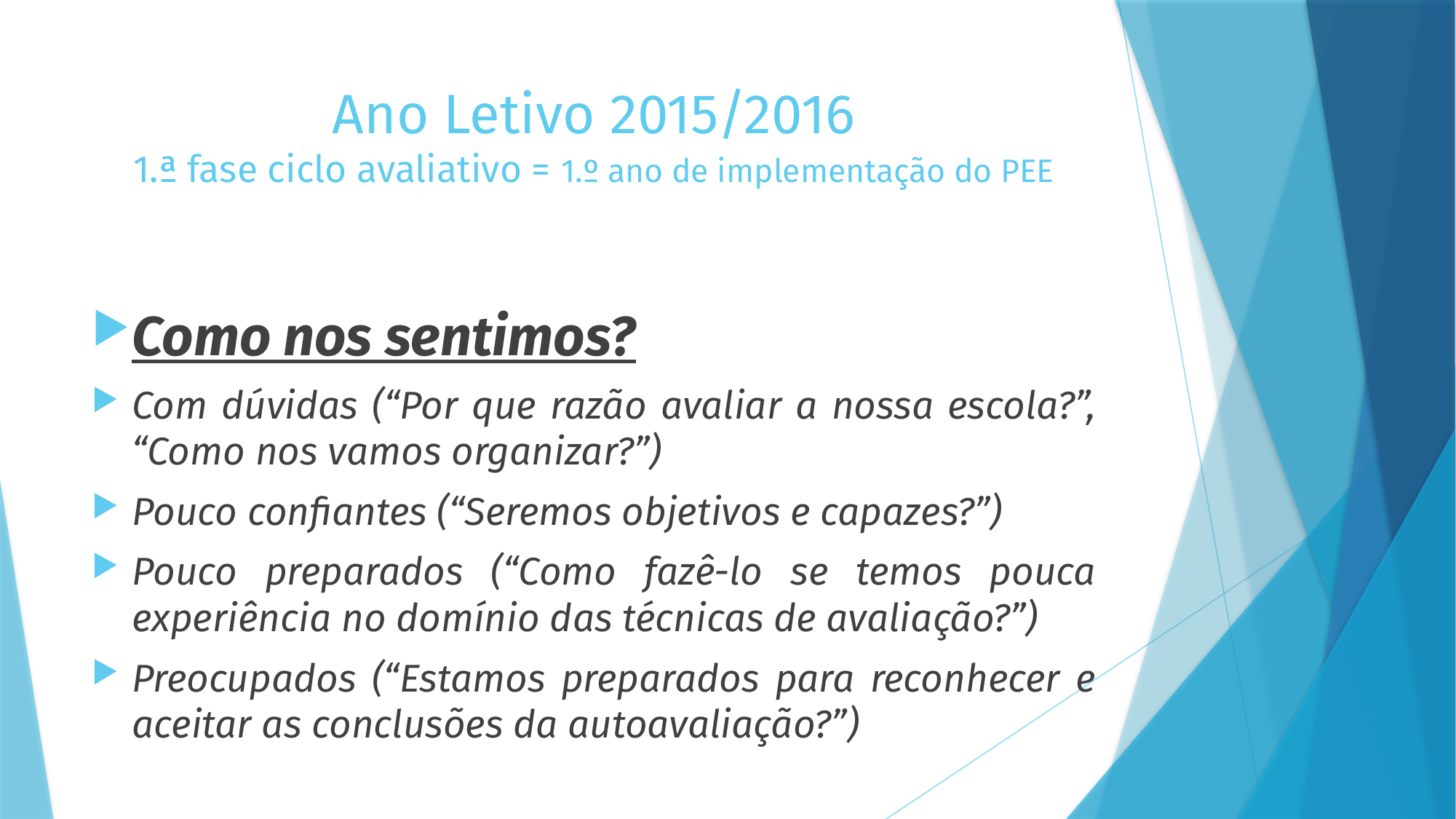

# Ano Letivo 2015/2016 1.ª fase ciclo avaliativo = 1.º ano de implementação do PEE
Como nos sentimos?
Com dúvidas (“Por que razão avaliar a nossa escola?”, “Como nos vamos organizar?”)
Pouco confiantes (“Seremos objetivos e capazes?”)
Pouco preparados (“Como fazê-lo se temos pouca experiência no domínio das técnicas de avaliação?”)
Preocupados (“Estamos preparados para reconhecer e aceitar as conclusões da autoavaliação?”)